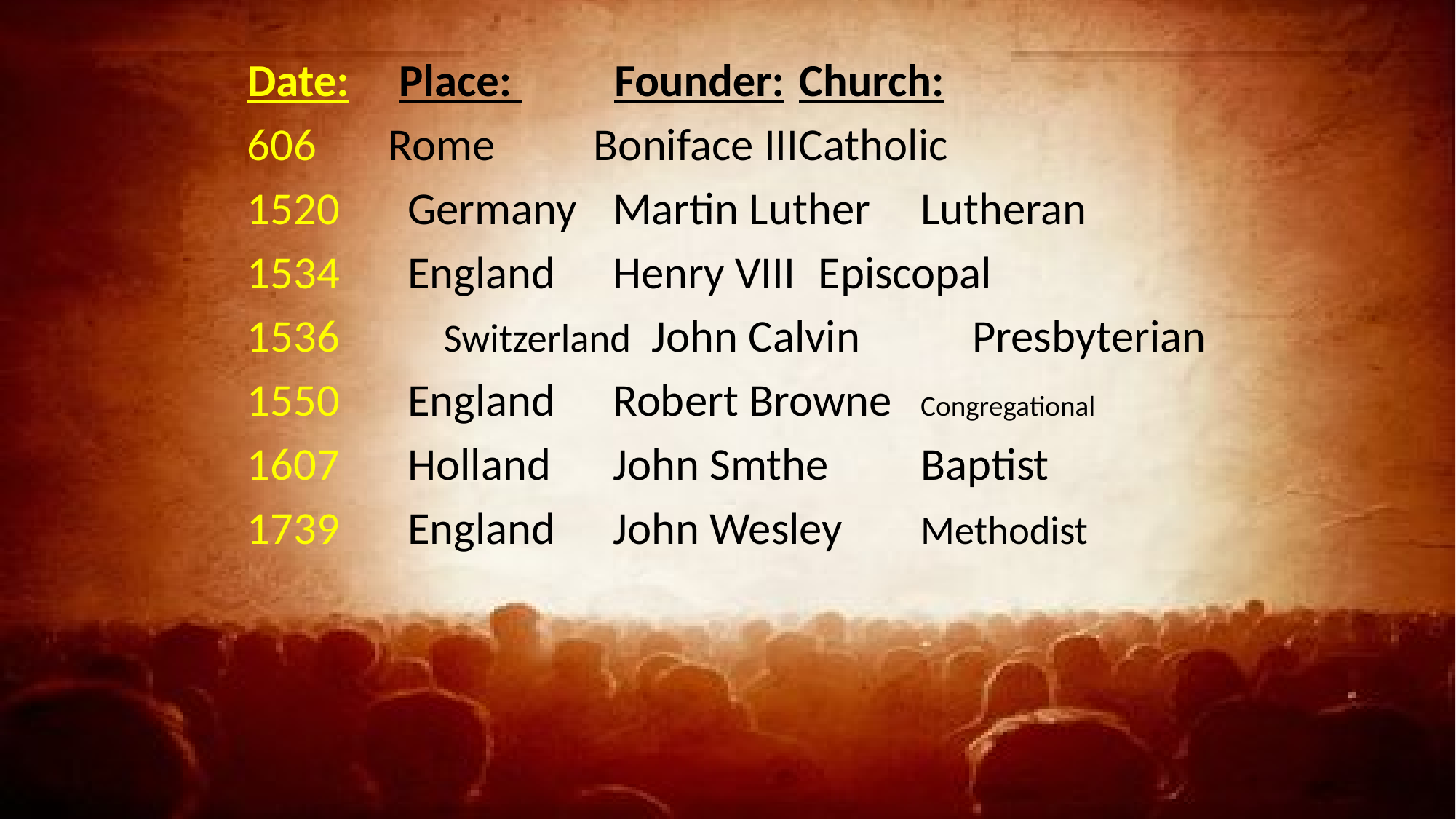

Date:		 Place: 	  Founder:		Church:
606 		Rome	Boniface III	Catholic
1520 	Germany	Martin Luther	Lutheran
1534		England	Henry VIII		Episcopal
1536          Switzerland  John Calvin	     Presbyterian
1550		England	Robert Browne	Congregational
1607		Holland	John Smthe	Baptist
1739		England	John Wesley	Methodist